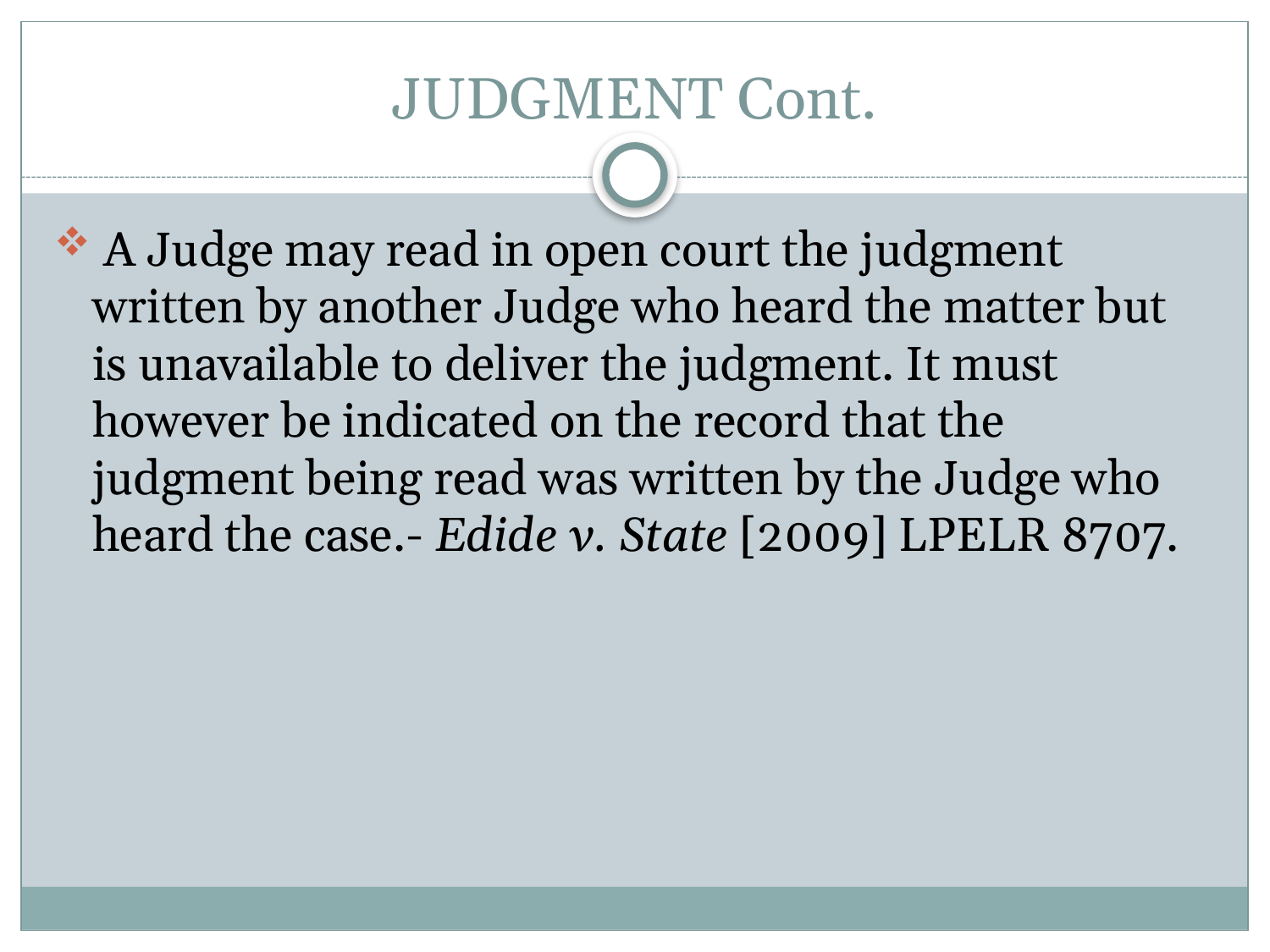

# JUDGMENT Cont.
 A Judge may read in open court the judgment written by another Judge who heard the matter but is unavailable to deliver the judgment. It must however be indicated on the record that the judgment being read was written by the Judge who heard the case.- Edide v. State [2009] LPELR 8707.